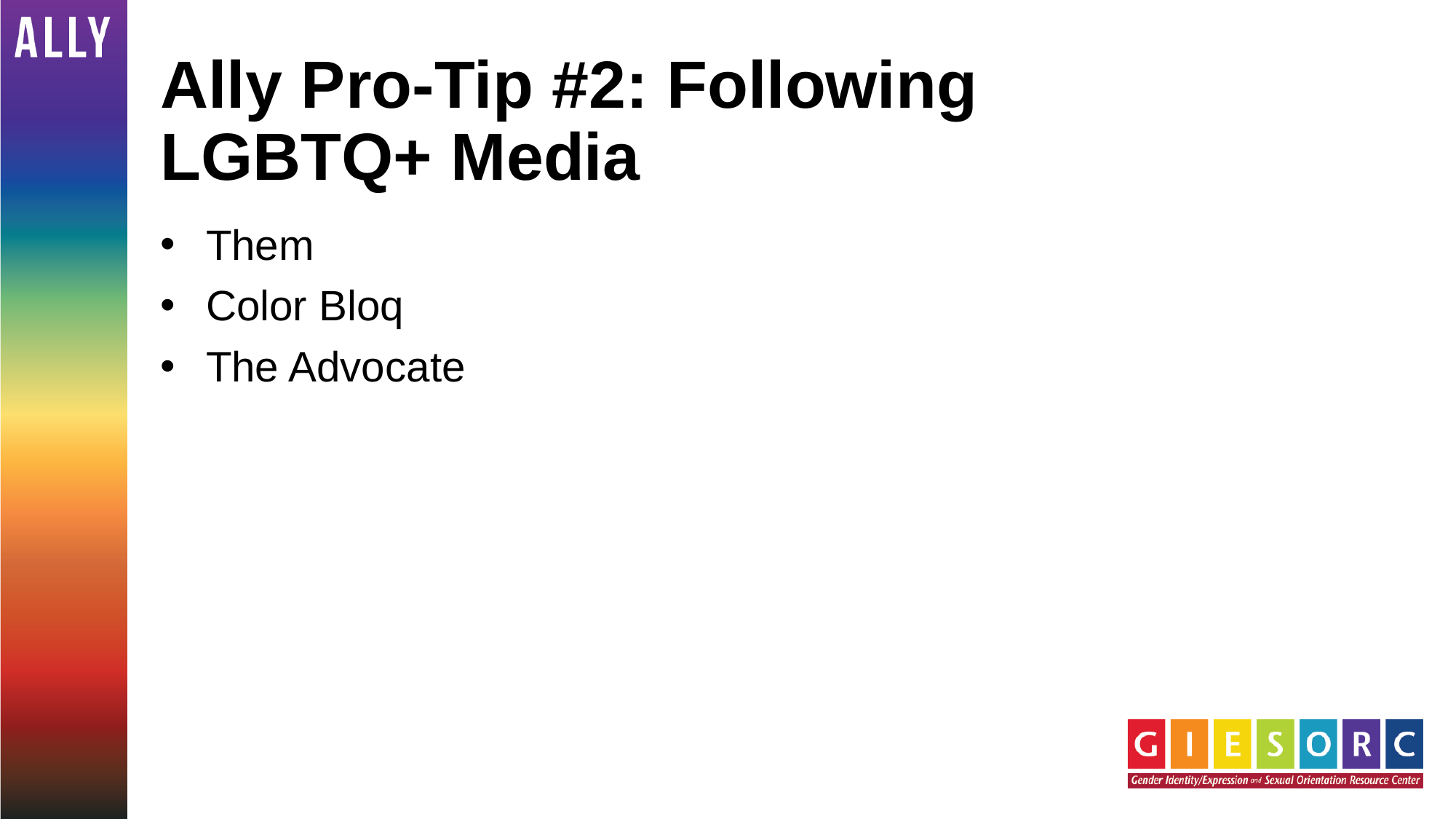

# Ally Pro-Tip #2: Following LGBTQ+ Media
Them
Color Bloq
The Advocate